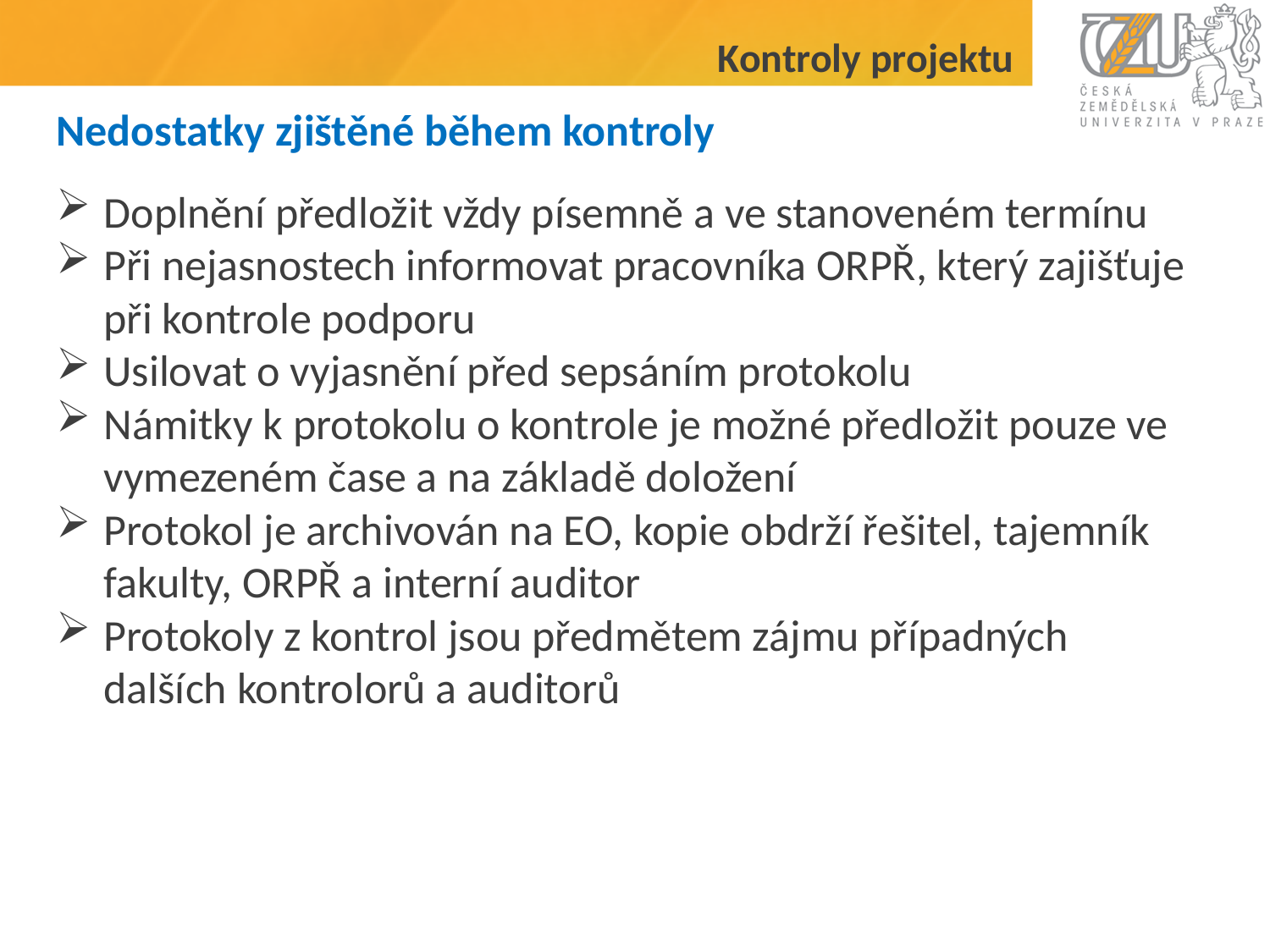

Kontroly projektu
# Nedostatky zjištěné během kontroly
Doplnění předložit vždy písemně a ve stanoveném termínu
Při nejasnostech informovat pracovníka ORPŘ, který zajišťuje při kontrole podporu
Usilovat o vyjasnění před sepsáním protokolu
Námitky k protokolu o kontrole je možné předložit pouze ve vymezeném čase a na základě doložení
Protokol je archivován na EO, kopie obdrží řešitel, tajemník fakulty, ORPŘ a interní auditor
Protokoly z kontrol jsou předmětem zájmu případných dalších kontrolorů a auditorů